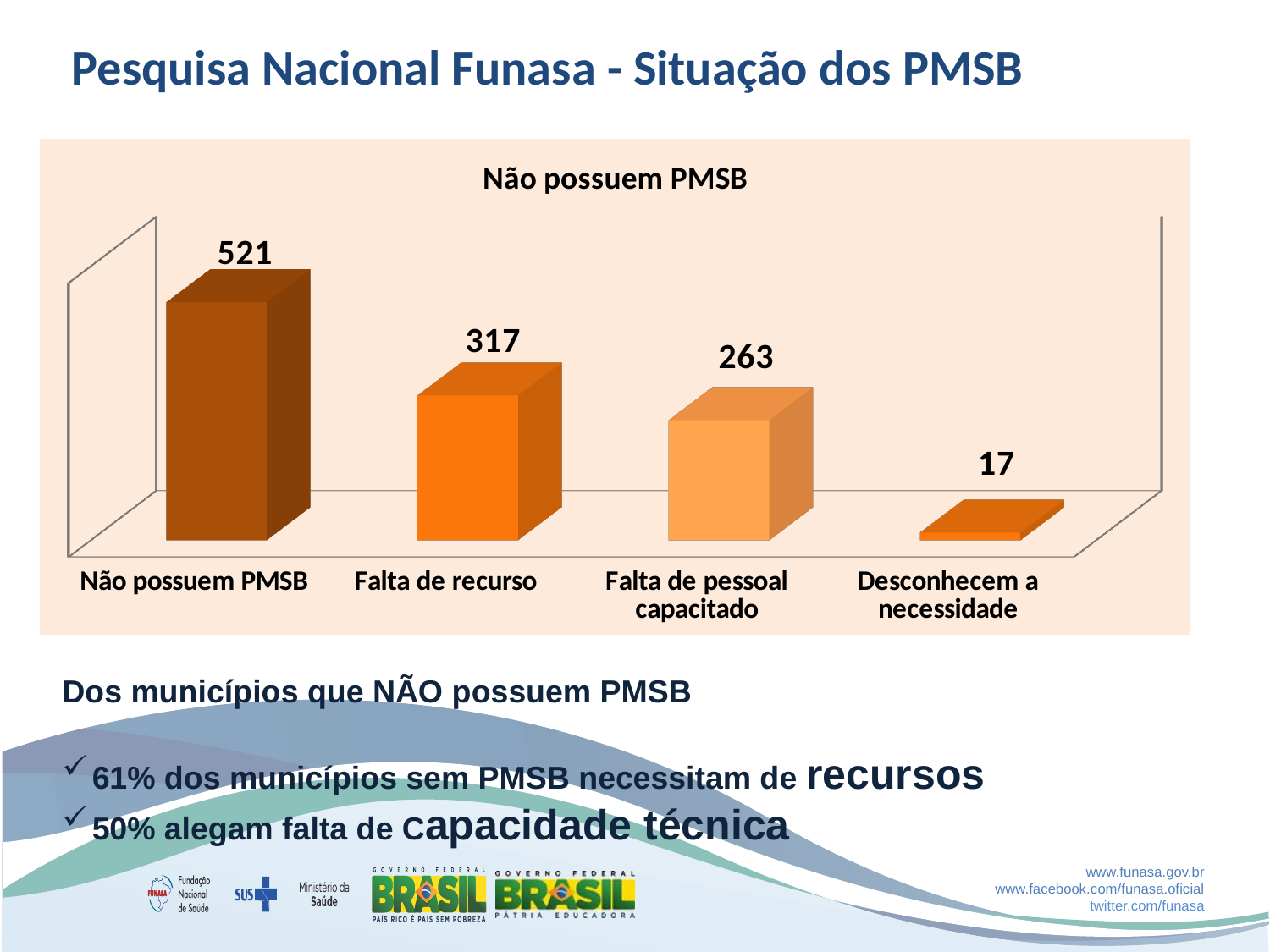

Pesquisa Nacional Funasa - Situação dos PMSB

[unsupported chart]

Dos municípios que NÃO possuem PMSB

61% dos municípios sem PMSB necessitam de recursos
50% alegam falta de Capacidade técnica